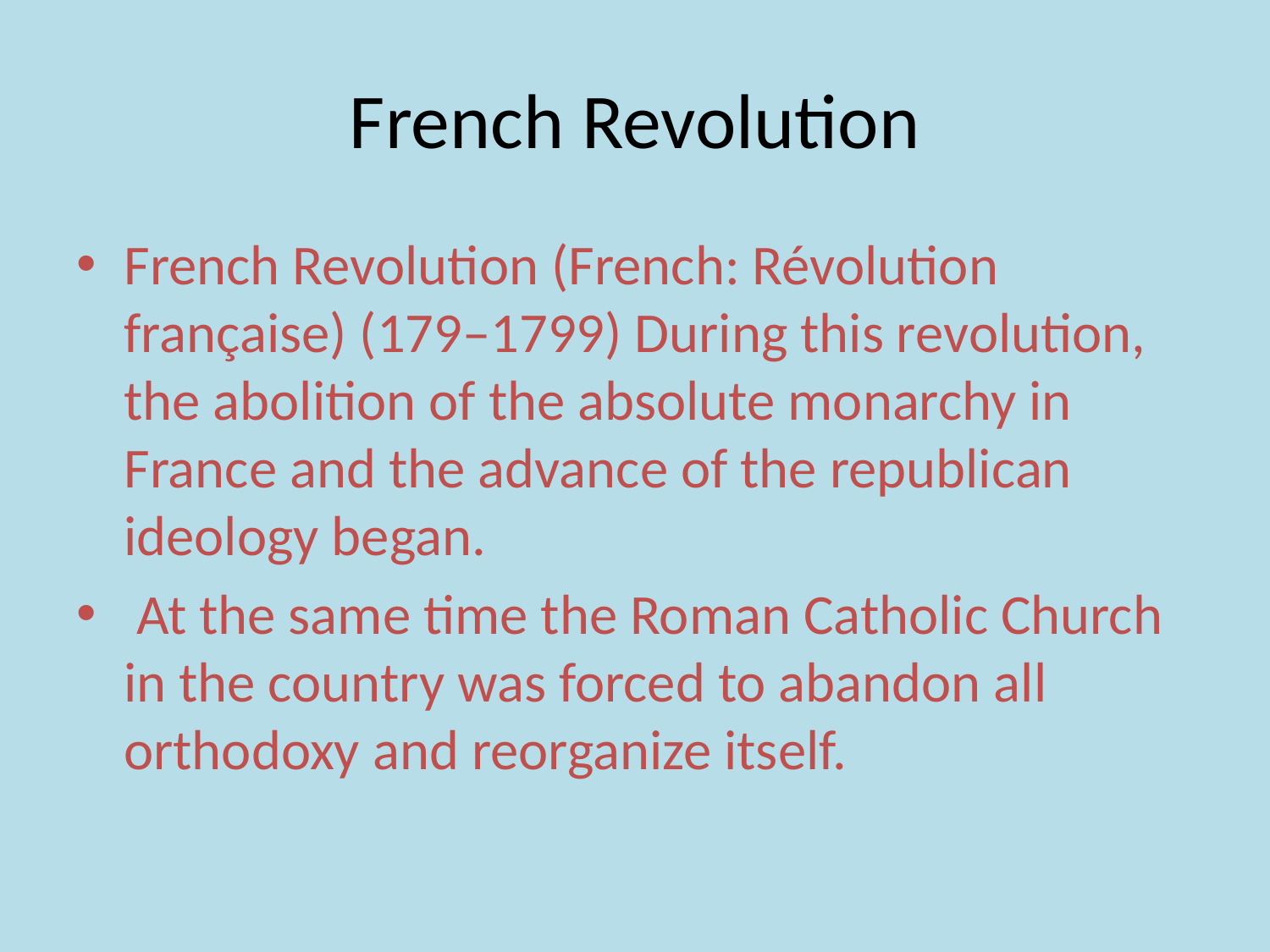

# French Revolution
French Revolution (French: Révolution française) (179–1799) During this revolution, the abolition of the absolute monarchy in France and the advance of the republican ideology began.
 At the same time the Roman Catholic Church in the country was forced to abandon all orthodoxy and reorganize itself.